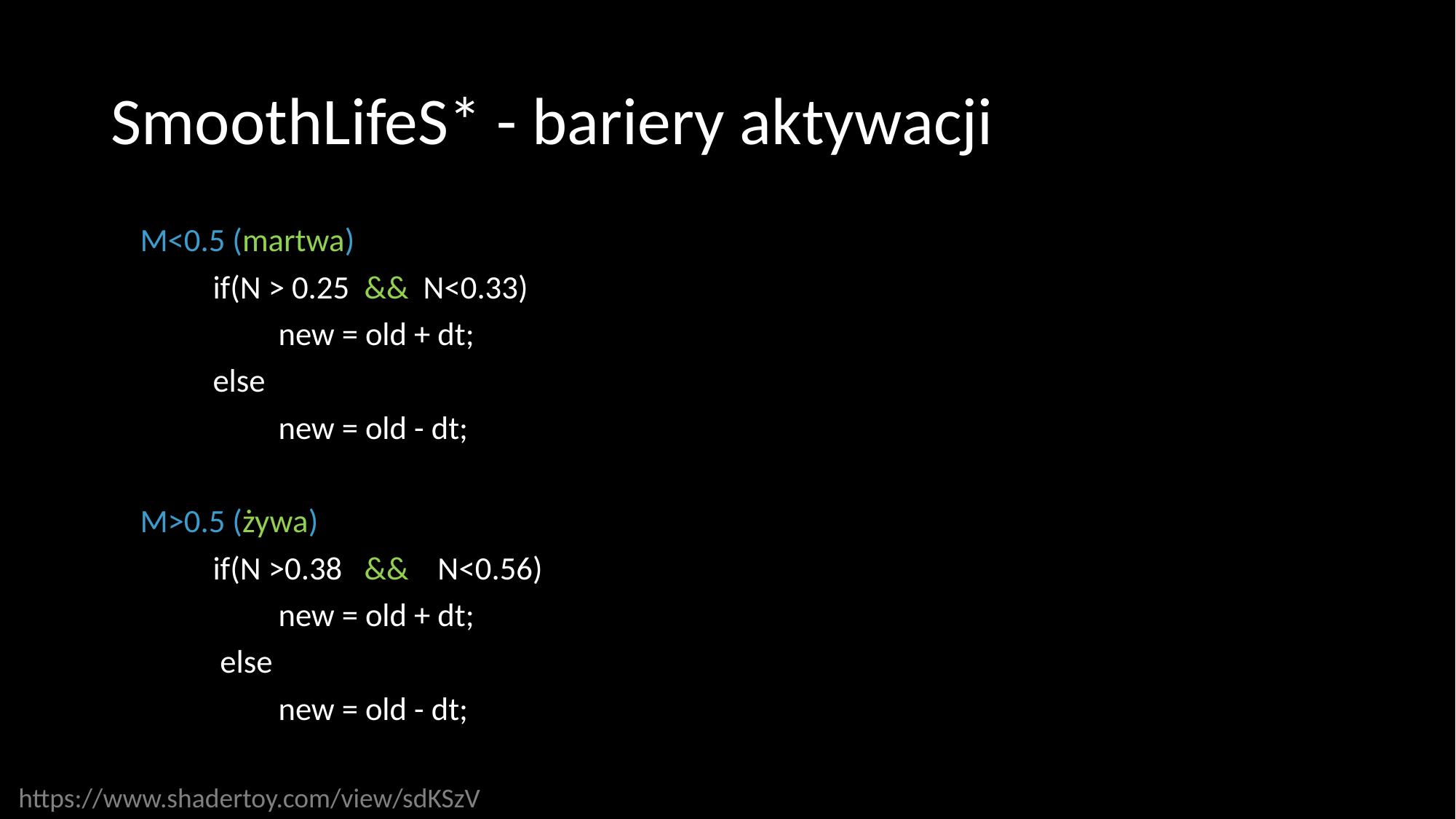

# SmoothLifeS* - bariery aktywacji
    M<0.5 (martwa)
              if(N > 0.25  &&  N<0.33)
                       new = old + dt;
              else
                       new = old - dt;

    M>0.5 (żywa)
              if(N >0.38   &&    N<0.56)
                       new = old + dt;
               else
                       new = old - dt;

https://www.shadertoy.com/view/sdKSzV